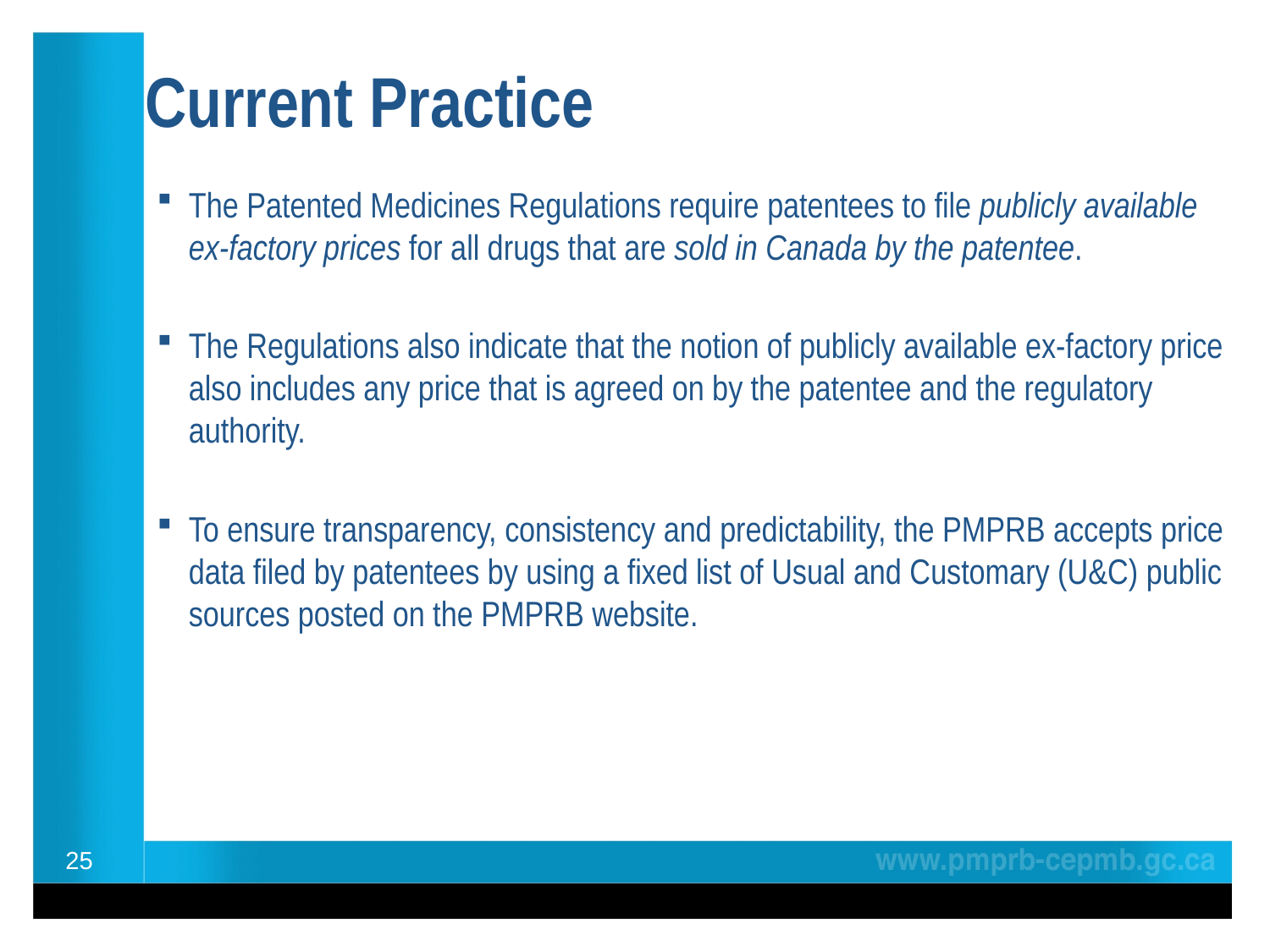

# Current Practice
The Patented Medicines Regulations require patentees to file publicly available  ex-factory prices for all drugs that are sold in Canada by the patentee.

The Regulations also indicate that the notion of publicly available ex-factory price also includes any price that is agreed on by the patentee and the regulatory authority.

To ensure transparency, consistency and predictability, the PMPRB accepts price data filed by patentees by using a fixed list of Usual and Customary (U&C) public sources posted on the PMPRB website.

25